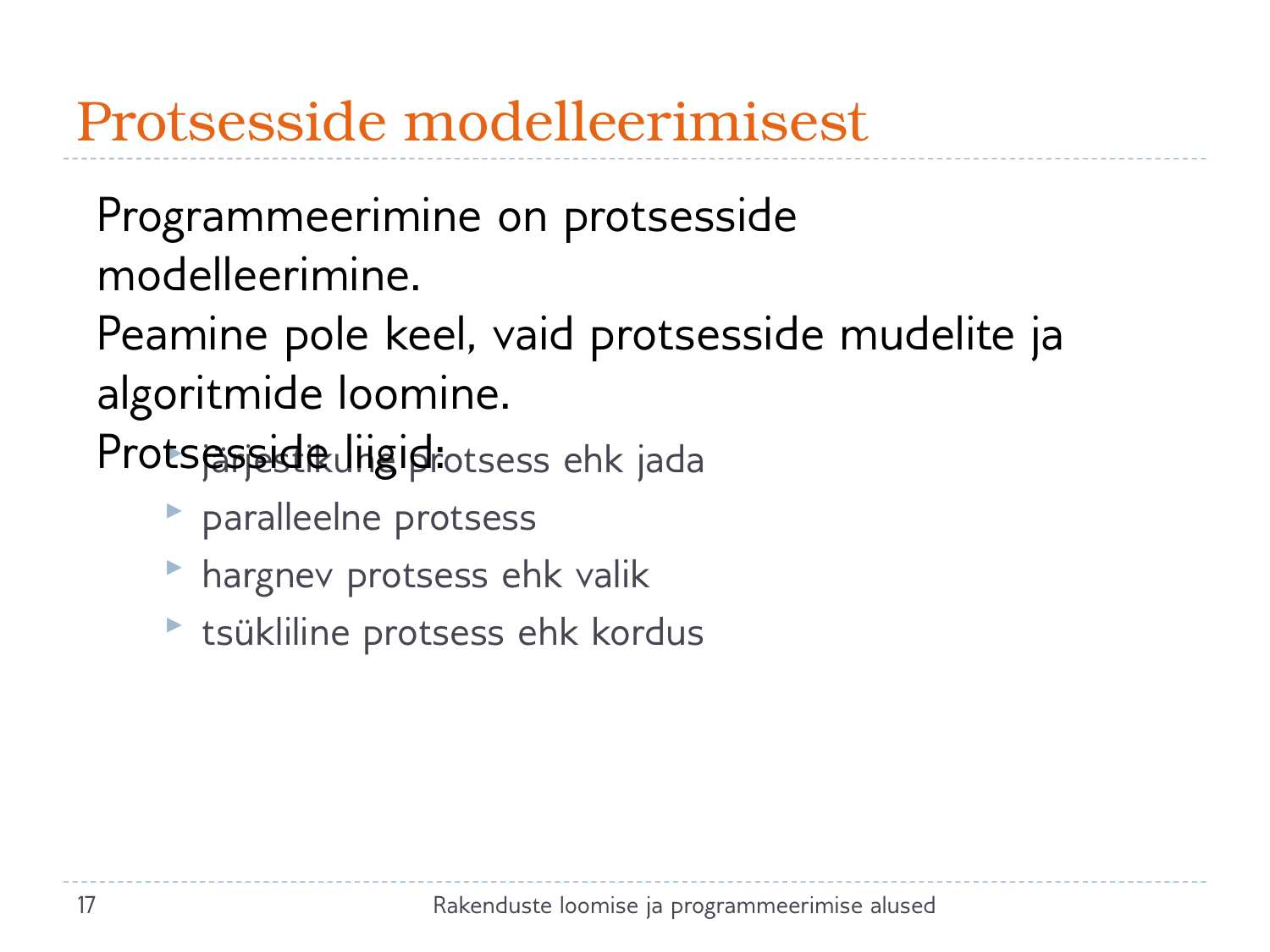

# Protsesside modelleerimisest
Programmeerimine on protsesside modelleerimine.
Peamine pole keel, vaid protsesside mudelite ja algoritmide loomine.
Protsesside liigid:
järjestikune protsess ehk jada
paralleelne protsess
hargnev protsess ehk valik
tsükliline protsess ehk kordus
17
Rakenduste loomise ja programmeerimise alused